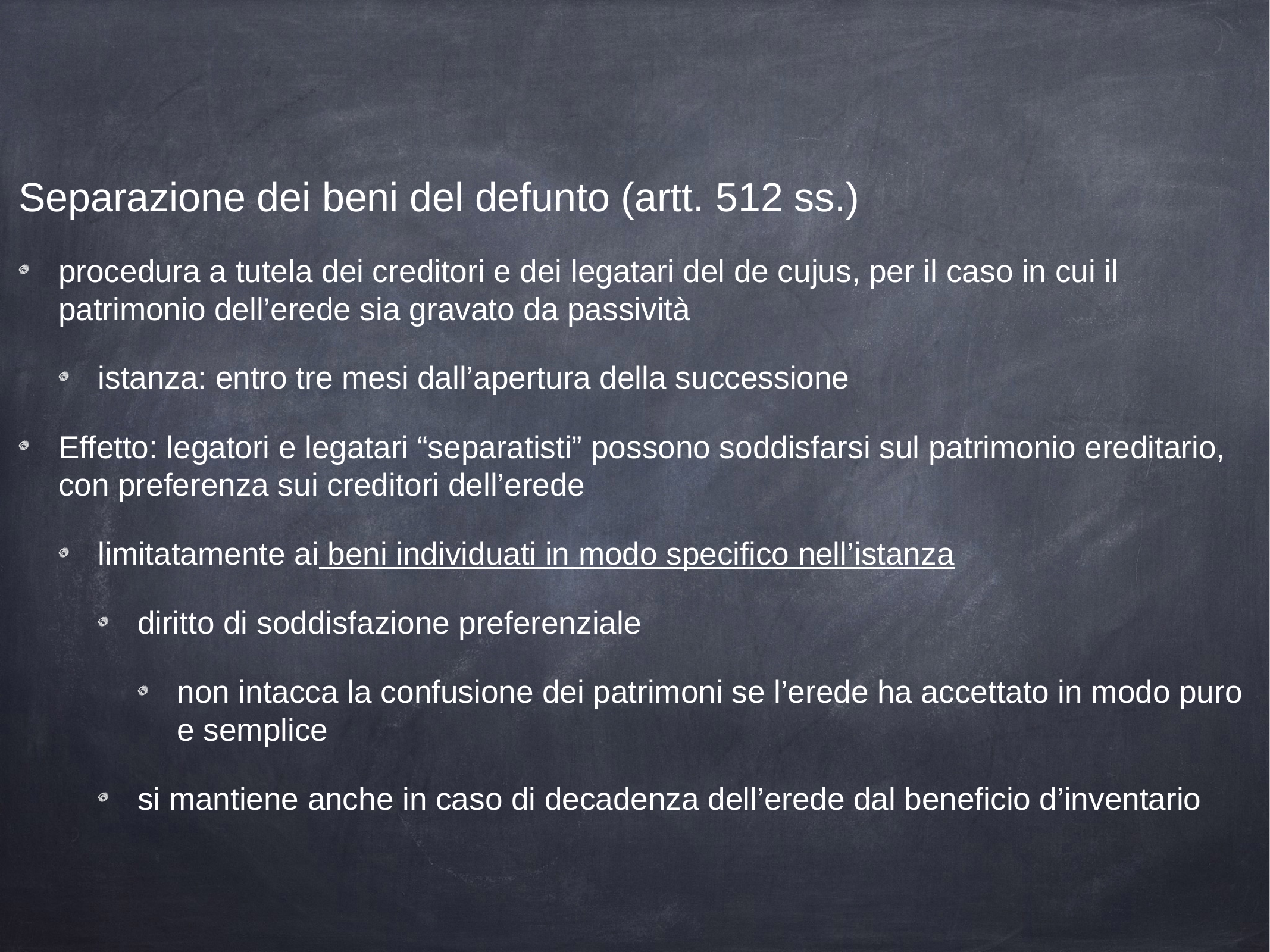

Separazione dei beni del defunto (artt. 512 ss.)
procedura a tutela dei creditori e dei legatari del de cujus, per il caso in cui il patrimonio dell’erede sia gravato da passività
istanza: entro tre mesi dall’apertura della successione
Effetto: legatori e legatari “separatisti” possono soddisfarsi sul patrimonio ereditario, con preferenza sui creditori dell’erede
limitatamente ai beni individuati in modo specifico nell’istanza
diritto di soddisfazione preferenziale
non intacca la confusione dei patrimoni se l’erede ha accettato in modo puro e semplice
si mantiene anche in caso di decadenza dell’erede dal beneficio d’inventario